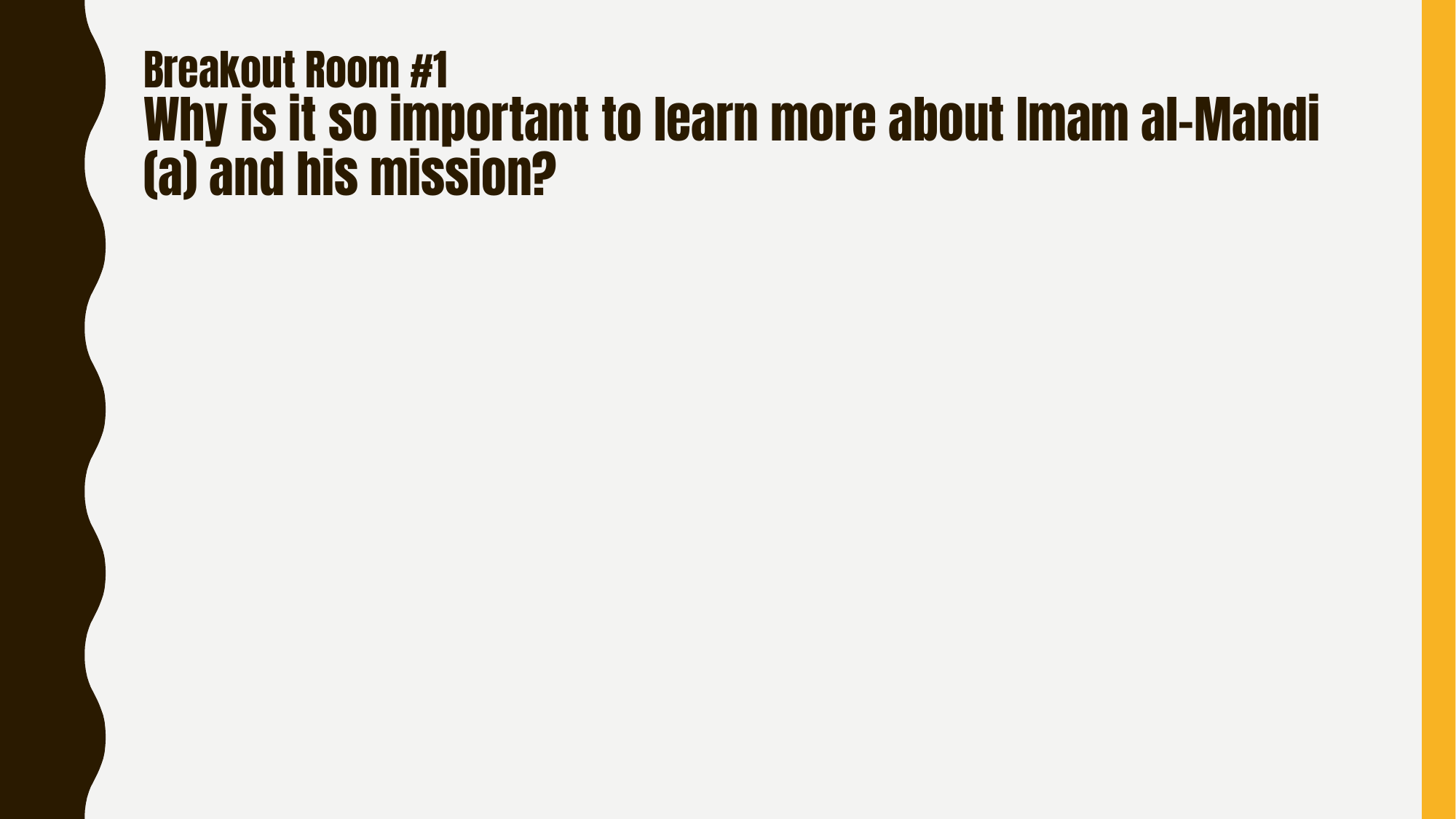

# Breakout Room #1
Why is it so important to learn more about Imam al-Mahdi (a) and his mission?